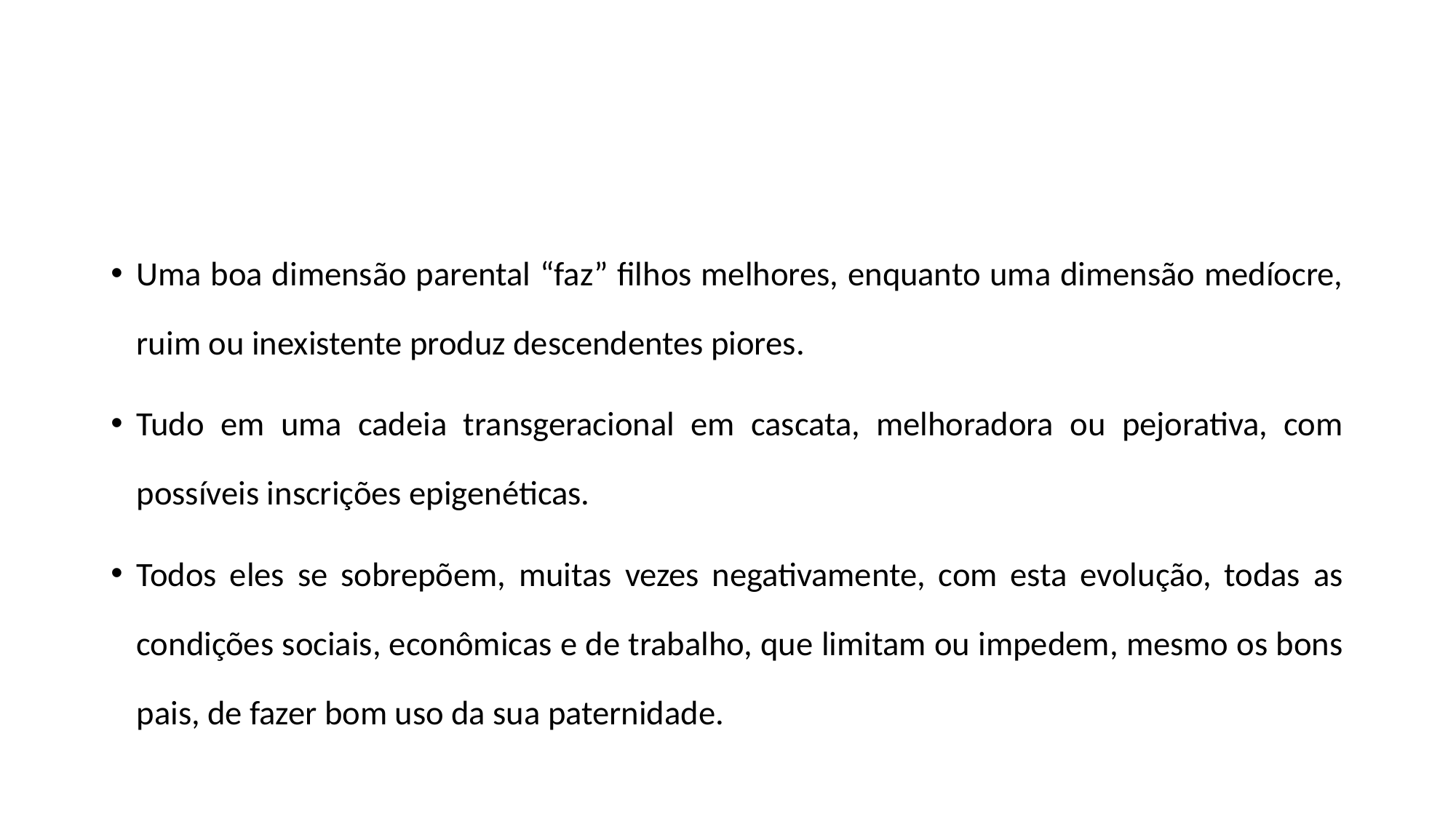

#
Uma boa dimensão parental “faz” filhos melhores, enquanto uma dimensão medíocre, ruim ou inexistente produz descendentes piores.
Tudo em uma cadeia transgeracional em cascata, melhoradora ou pejorativa, com possíveis inscrições epigenéticas.
Todos eles se sobrepõem, muitas vezes negativamente, com esta evolução, todas as condições sociais, econômicas e de trabalho, que limitam ou impedem, mesmo os bons pais, de fazer bom uso da sua paternidade.